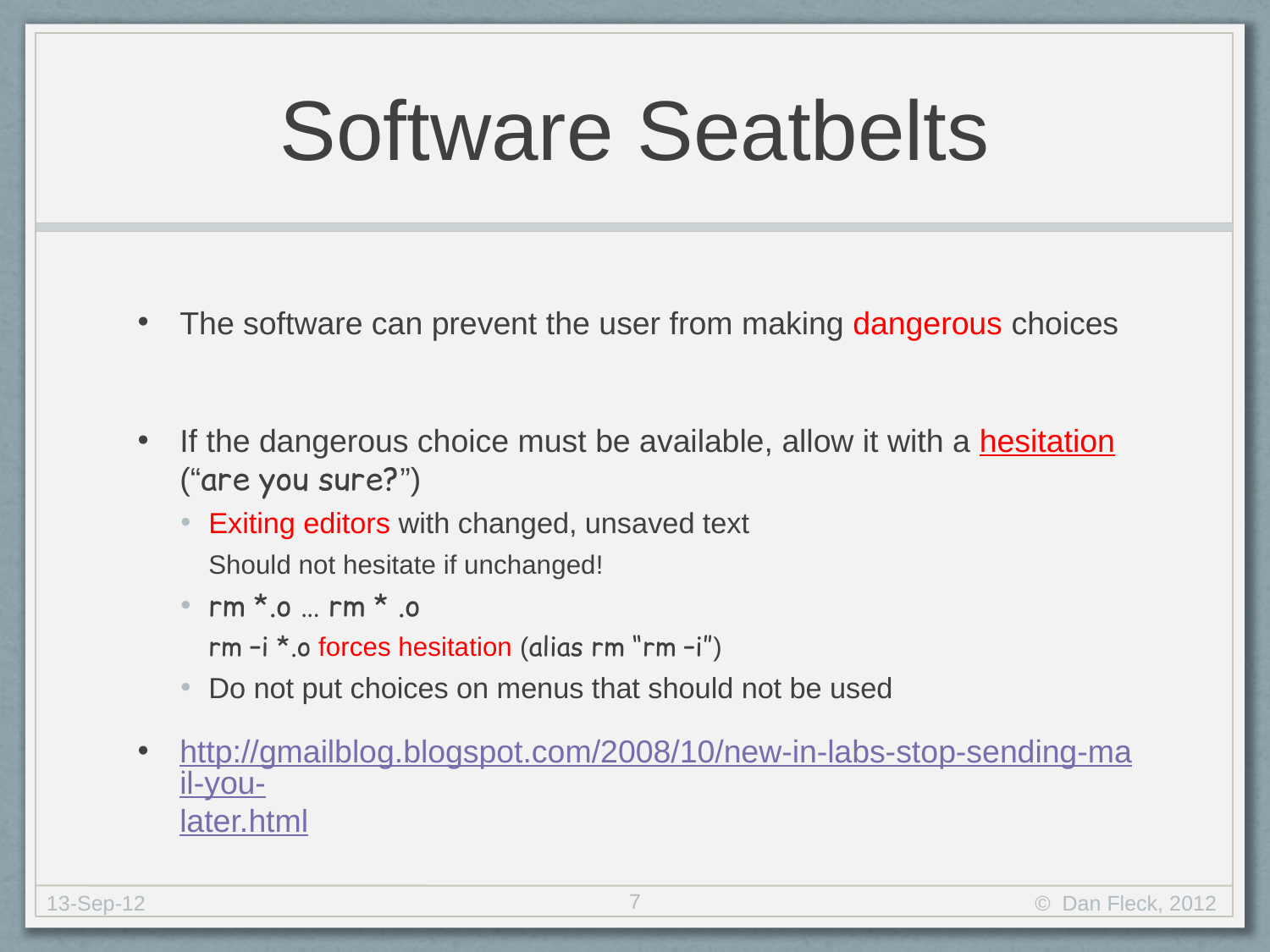

# Software Seatbelts
The software can prevent the user from making dangerous choices

If the dangerous choice must be available, allow it with a hesitation (“are you sure?”)
Exiting editors with changed, unsaved text
Should not hesitate if unchanged!
rm *.o … rm * .o
rm –i *.o forces hesitation (alias rm “rm –i”)
Do not put choices on menus that should not be used
http://gmailblog.blogspot.com/2008/10/new-in-labs-stop-sending-mail-you-later.html

7
13-Sep-12
©  Dan Fleck, 2012